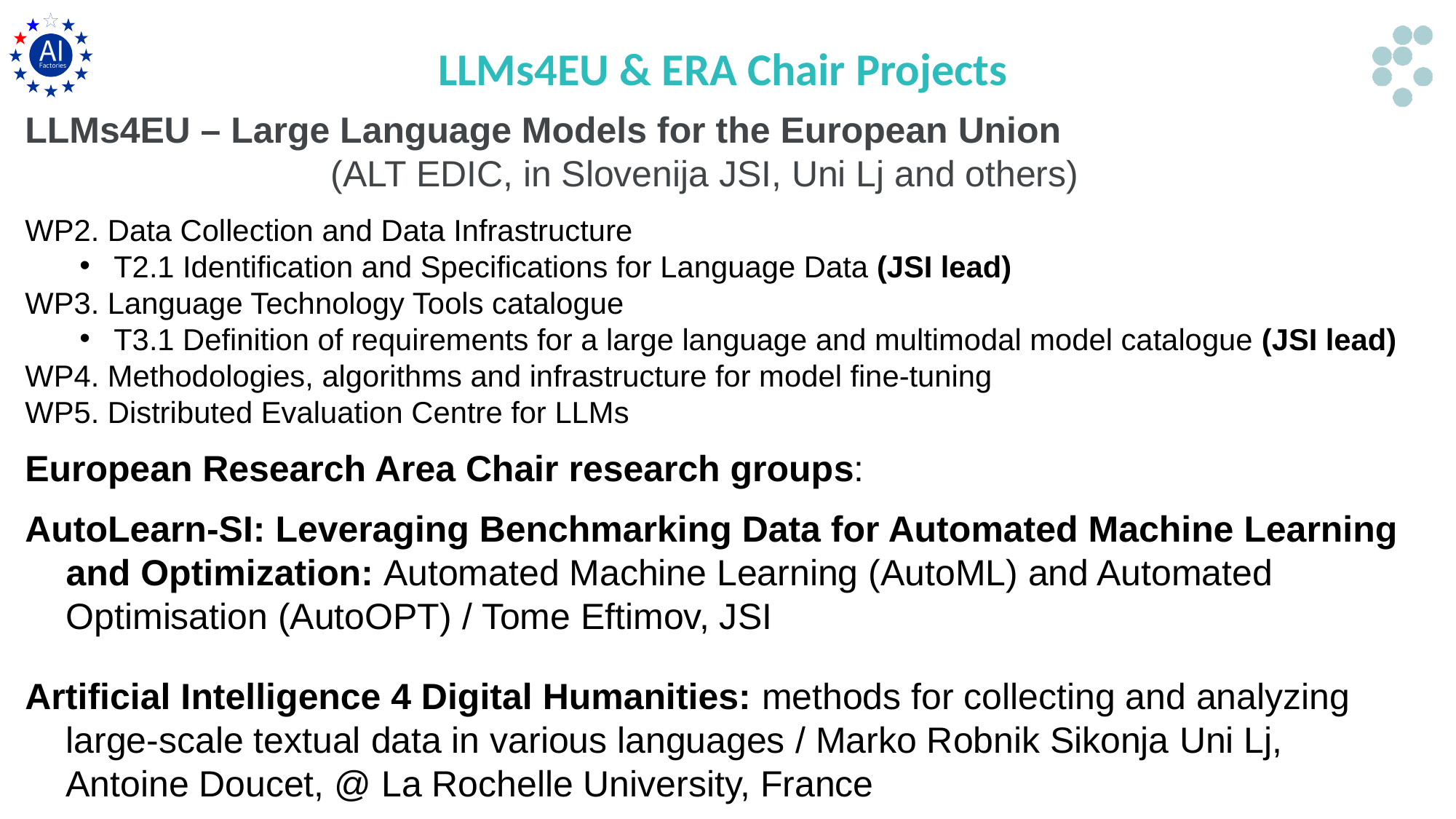

LLMs4EU & ERA Chair Projects
LLMs4EU – Large Language Models for the European Union
                              (ALT EDIC, in Slovenija JSI, Uni Lj and others)

WP2. Data Collection and Data Infrastructure
T2.1 Identification and Specifications for Language Data (JSI lead)
WP3. Language Technology Tools catalogue
T3.1 Definition of requirements for a large language and multimodal model catalogue (JSI lead)
WP4. Methodologies, algorithms and infrastructure for model fine-tuning
WP5. Distributed Evaluation Centre for LLMs

European Research Area Chair research groups:

AutoLearn-SI: Leveraging Benchmarking Data for Automated Machine Learning and Optimization: Automated Machine Learning (AutoML) and Automated Optimisation (AutoOPT) / Tome Eftimov, JSI

Artificial Intelligence 4 Digital Humanities: methods for collecting and analyzing large-scale textual data in various languages / Marko Robnik Sikonja Uni Lj,
Antoine Doucet, @ La Rochelle University, France